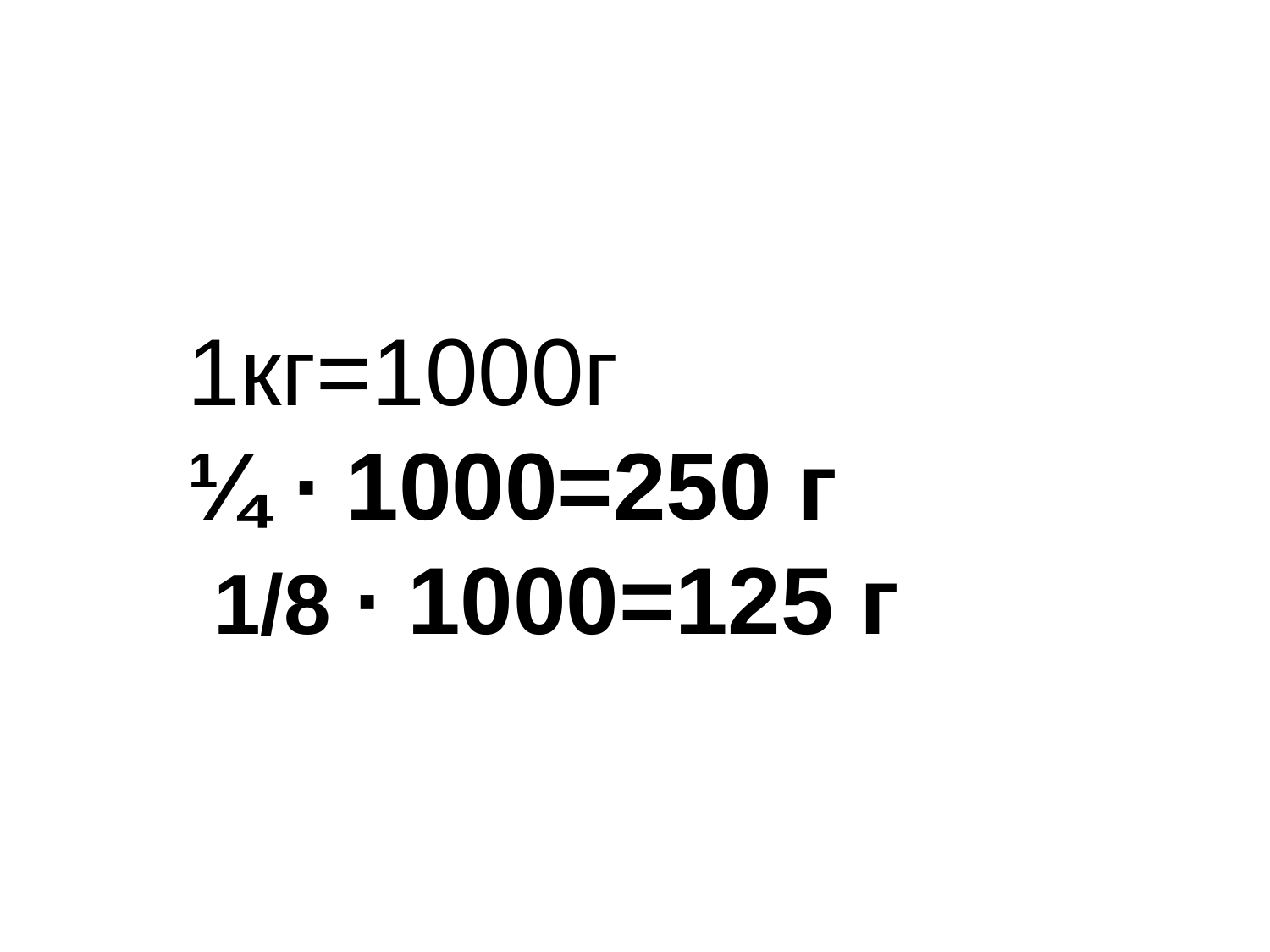

1кг=1000г
¼ ∙ 1000=250 г
 1/8 ∙ 1000=125 г